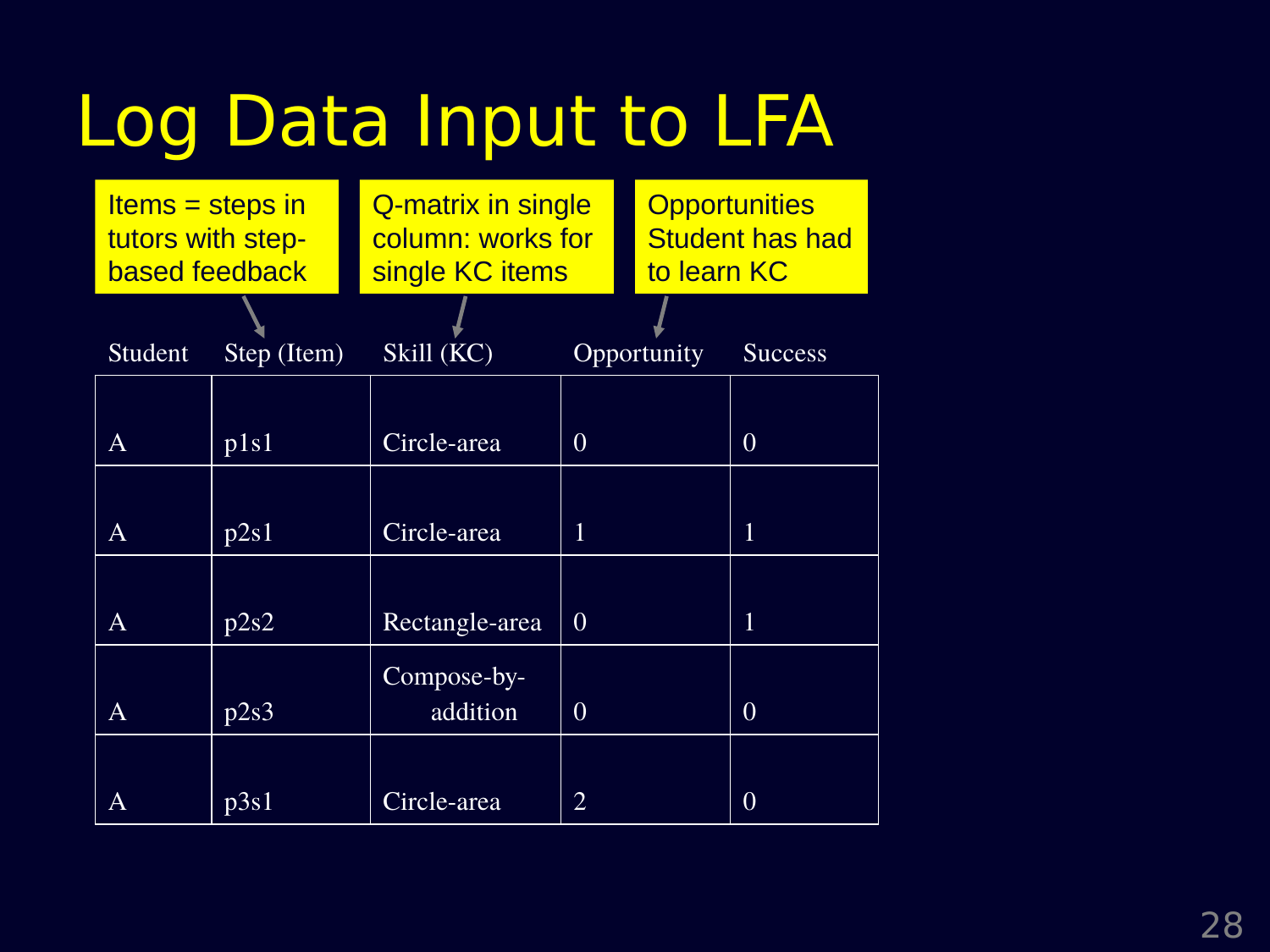

# Log Data Input to LFA
Items = steps in tutors with step-based feedback
Q-matrix in single column: works for single KC items

Opportunities Student has had to learn KC

| Student | Step (Item) | Skill (KC) | Opportunity | Success |
| --- | --- | --- | --- | --- |
| A | p1s1 | Circle-area | 0 | 0 |
| A | p2s1 | Circle-area | 1 | 1 |
| A | p2s2 | Rectangle-area | 0 | 1 |
| A | p2s3 | Compose-by-addition | 0 | 0 |
| A | p3s1 | Circle-area | 2 | 0 |